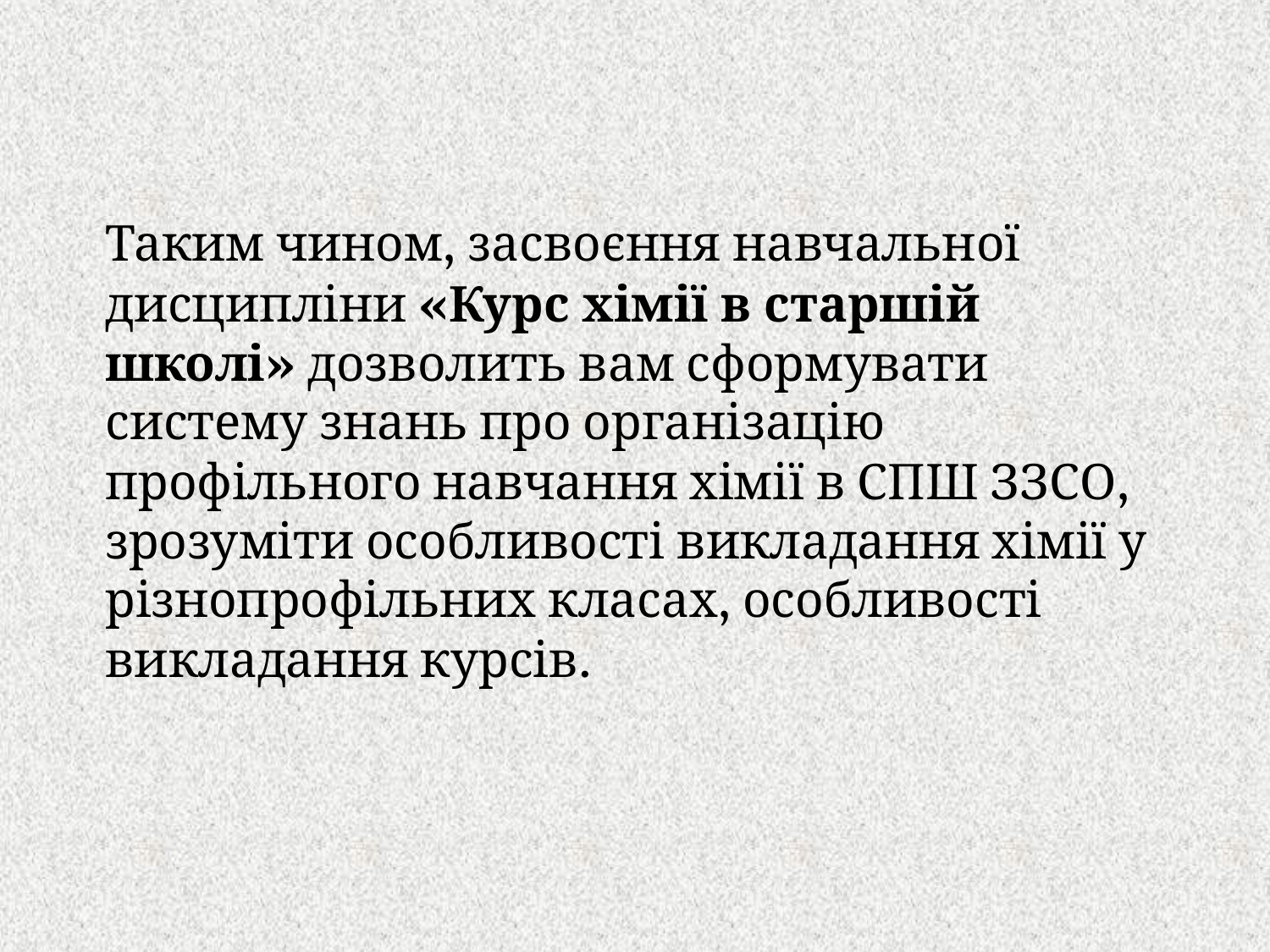

Таким чином, засвоєння навчальної дисципліни «Курс хімії в старшій школі» дозволить вам сформувати систему знань про організацію профільного навчання хімії в СПШ ЗЗСО, зрозуміти особливості викладання хімії у різнопрофільних класах, особливості викладання курсів.